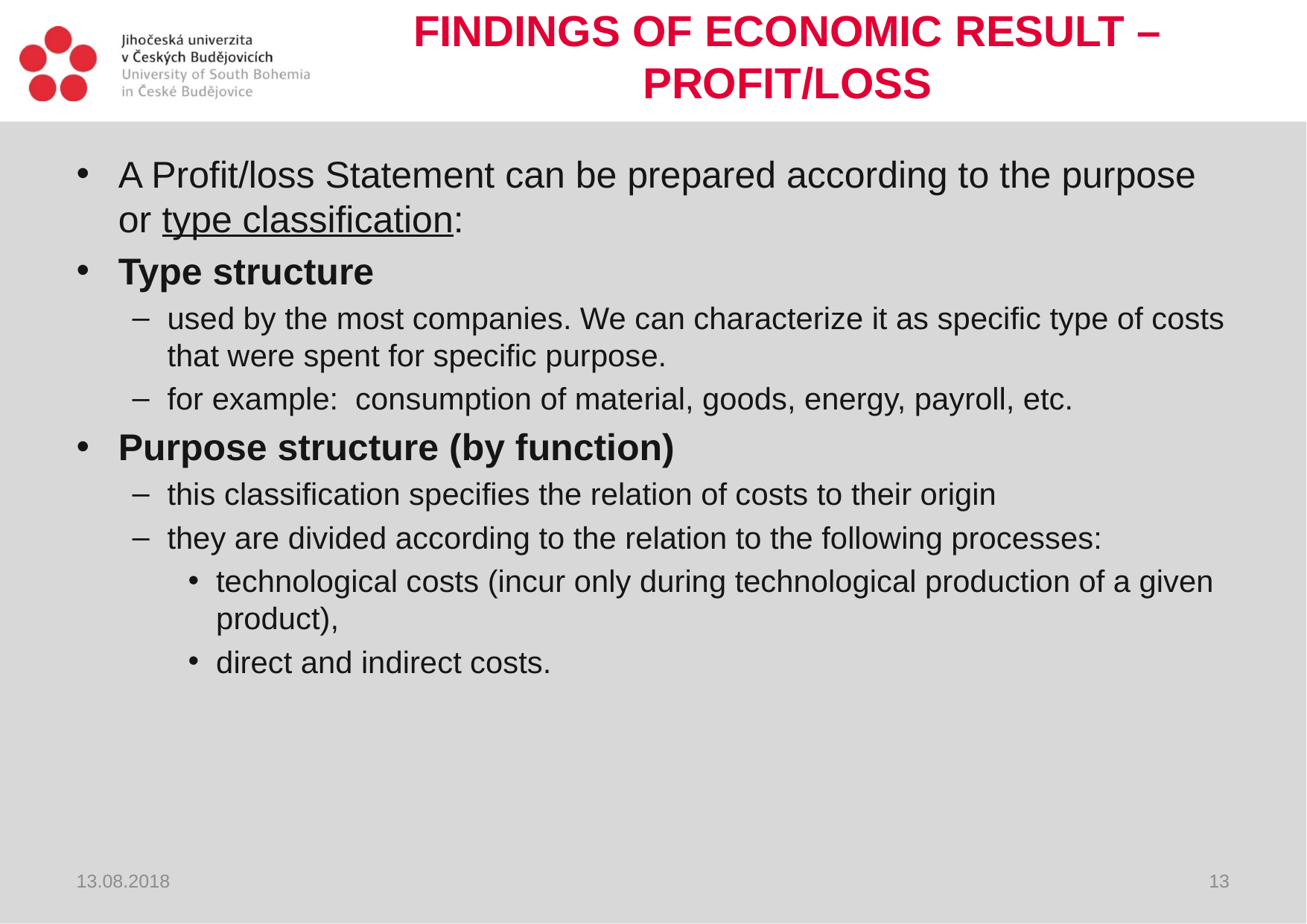

# FINDINGS OF ECONOMIC RESULT – PROFIT/LOSS
A Profit/loss Statement can be prepared according to the purpose or type classification:
Type structure
used by the most companies. We can characterize it as specific type of costs that were spent for specific purpose.
for example:  consumption of material, goods, energy, payroll, etc.
Purpose structure (by function)
this classification specifies the relation of costs to their origin
they are divided according to the relation to the following processes:
technological costs (incur only during technological production of a given product),
direct and indirect costs.

13.08.2018
13